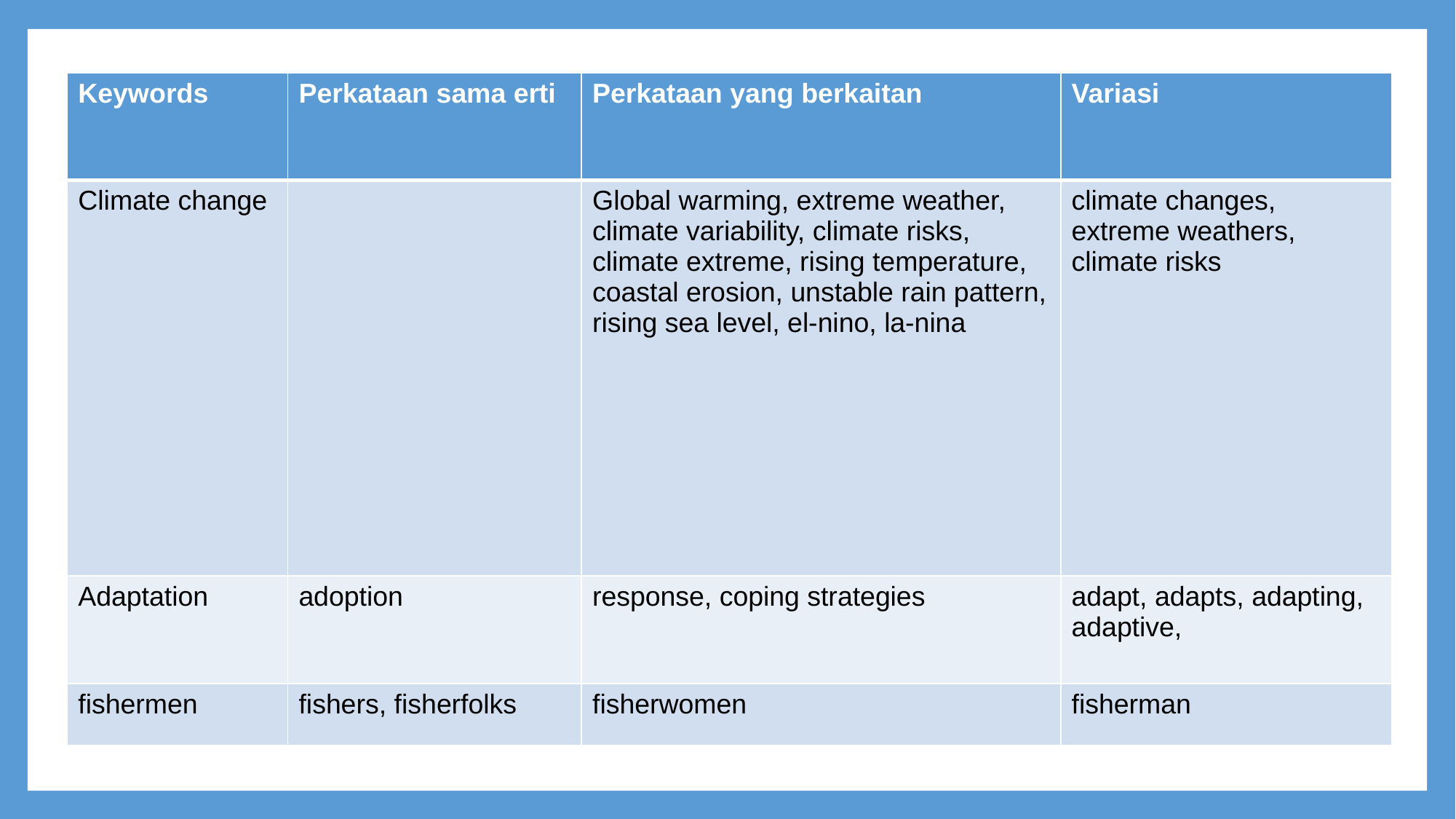

| Keywords | Perkataan sama erti | Perkataan yang berkaitan | Variasi |
| --- | --- | --- | --- |
| Climate change |  | Global warming, extreme weather, climate variability, climate risks, climate extreme, rising temperature, coastal erosion, unstable rain pattern, rising sea level, el-nino, la-nina | climate changes, extreme weathers, climate risks |
| Adaptation | adoption | response, coping strategies | adapt, adapts, adapting, adaptive, |
| fishermen | fishers, fisherfolks | fisherwomen | fisherman |